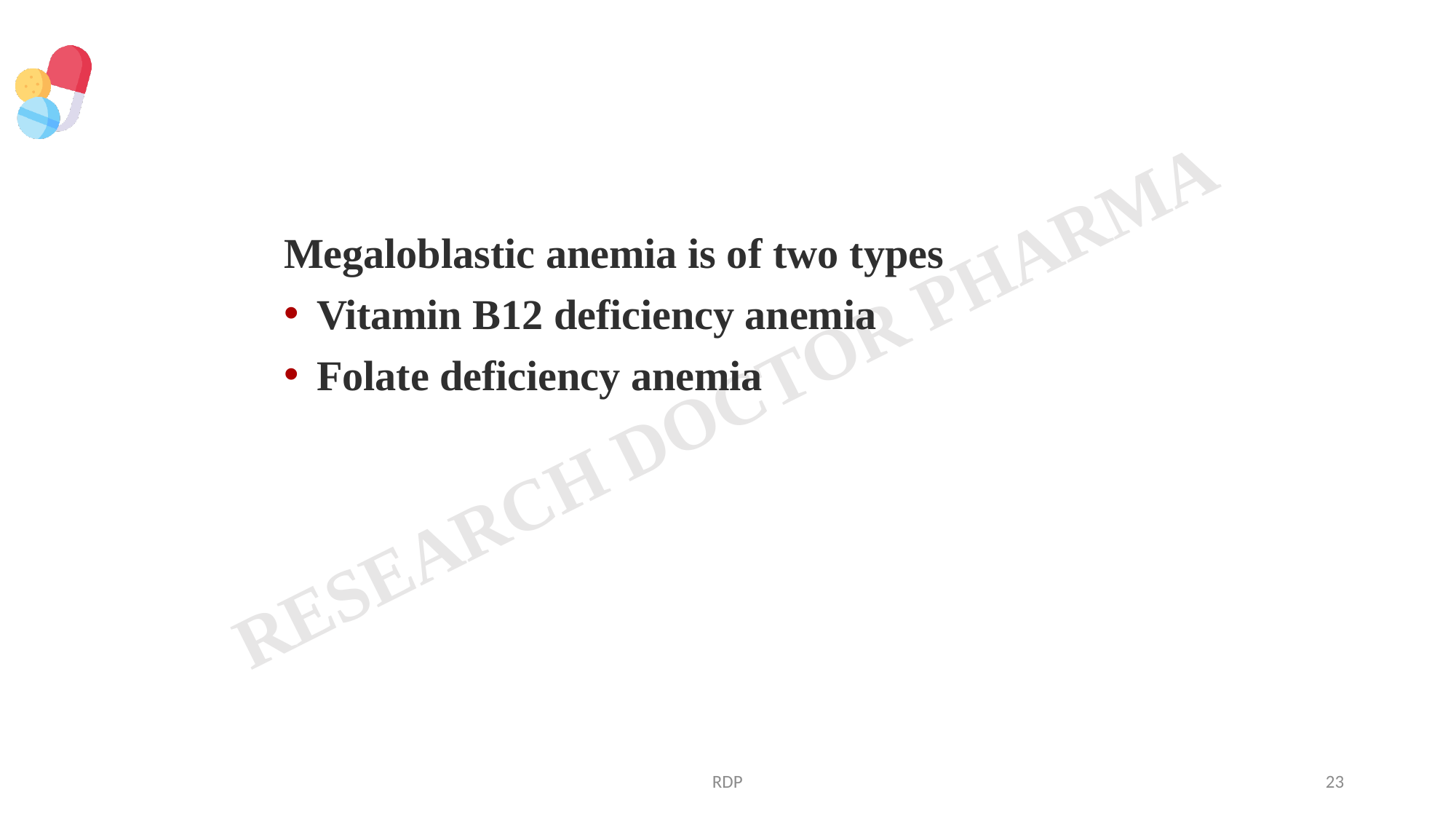

Megaloblastic anemia is of two types
Vitamin B12 deficiency anemia
Folate deficiency anemia
RDP
23